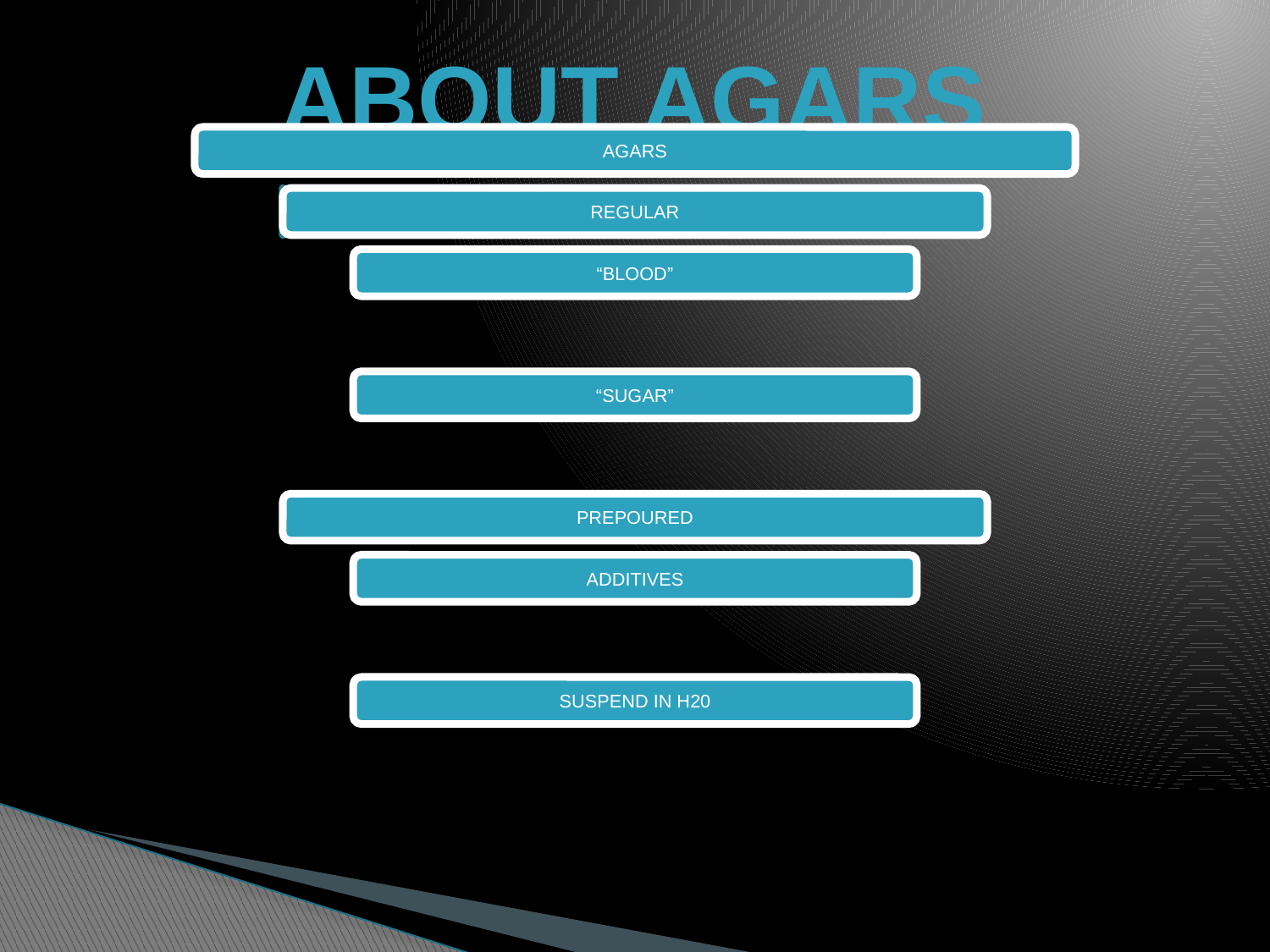

ABOUT AGARS
AGARS
REGULAR
“BLOOD”
“SUGAR”
PREPOURED
SUSPEND IN H20
ADDITIVES